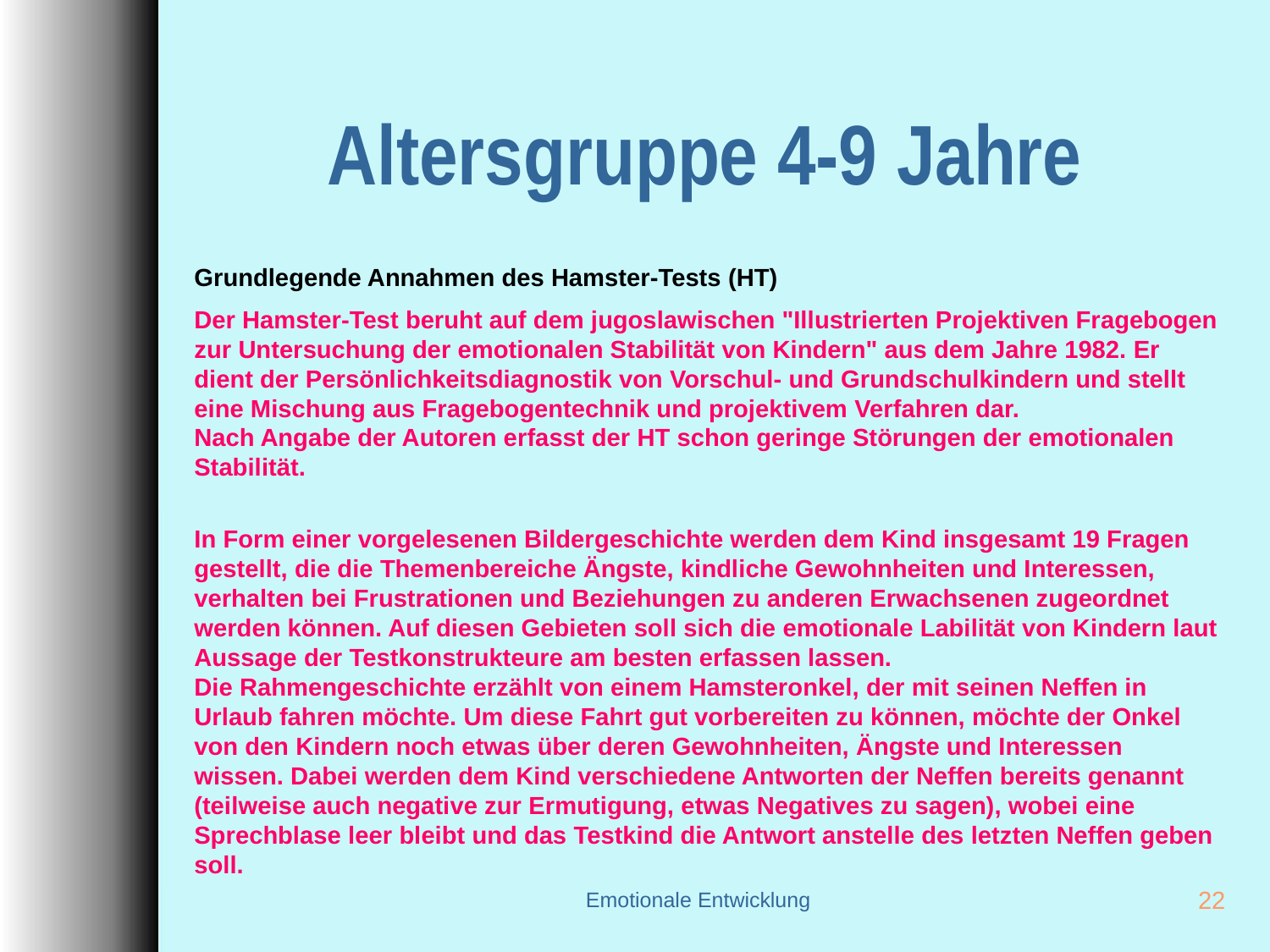

# Altersgruppe 4-9 Jahre
Grundlegende Annahmen des Hamster-Tests (HT)
Der Hamster-Test beruht auf dem jugoslawischen "Illustrierten Projektiven Fragebogen zur Untersuchung der emotionalen Stabilität von Kindern" aus dem Jahre 1982. Er dient der Persönlichkeitsdiagnostik von Vorschul- und Grundschulkindern und stellt eine Mischung aus Fragebogentechnik und projektivem Verfahren dar.
Nach Angabe der Autoren erfasst der HT schon geringe Störungen der emotionalen Stabilität.
In Form einer vorgelesenen Bildergeschichte werden dem Kind insgesamt 19 Fragen gestellt, die die Themenbereiche Ängste, kindliche Gewohnheiten und Interessen, verhalten bei Frustrationen und Beziehungen zu anderen Erwachsenen zugeordnet werden können. Auf diesen Gebieten soll sich die emotionale Labilität von Kindern laut Aussage der Testkonstrukteure am besten erfassen lassen.
Die Rahmengeschichte erzählt von einem Hamsteronkel, der mit seinen Neffen in Urlaub fahren möchte. Um diese Fahrt gut vorbereiten zu können, möchte der Onkel von den Kindern noch etwas über deren Gewohnheiten, Ängste und Interessen wissen. Dabei werden dem Kind verschiedene Antworten der Neffen bereits genannt (teilweise auch negative zur Ermutigung, etwas Negatives zu sagen), wobei eine Sprechblase leer bleibt und das Testkind die Antwort anstelle des letzten Neffen geben soll.

Emotionale Entwicklung
22